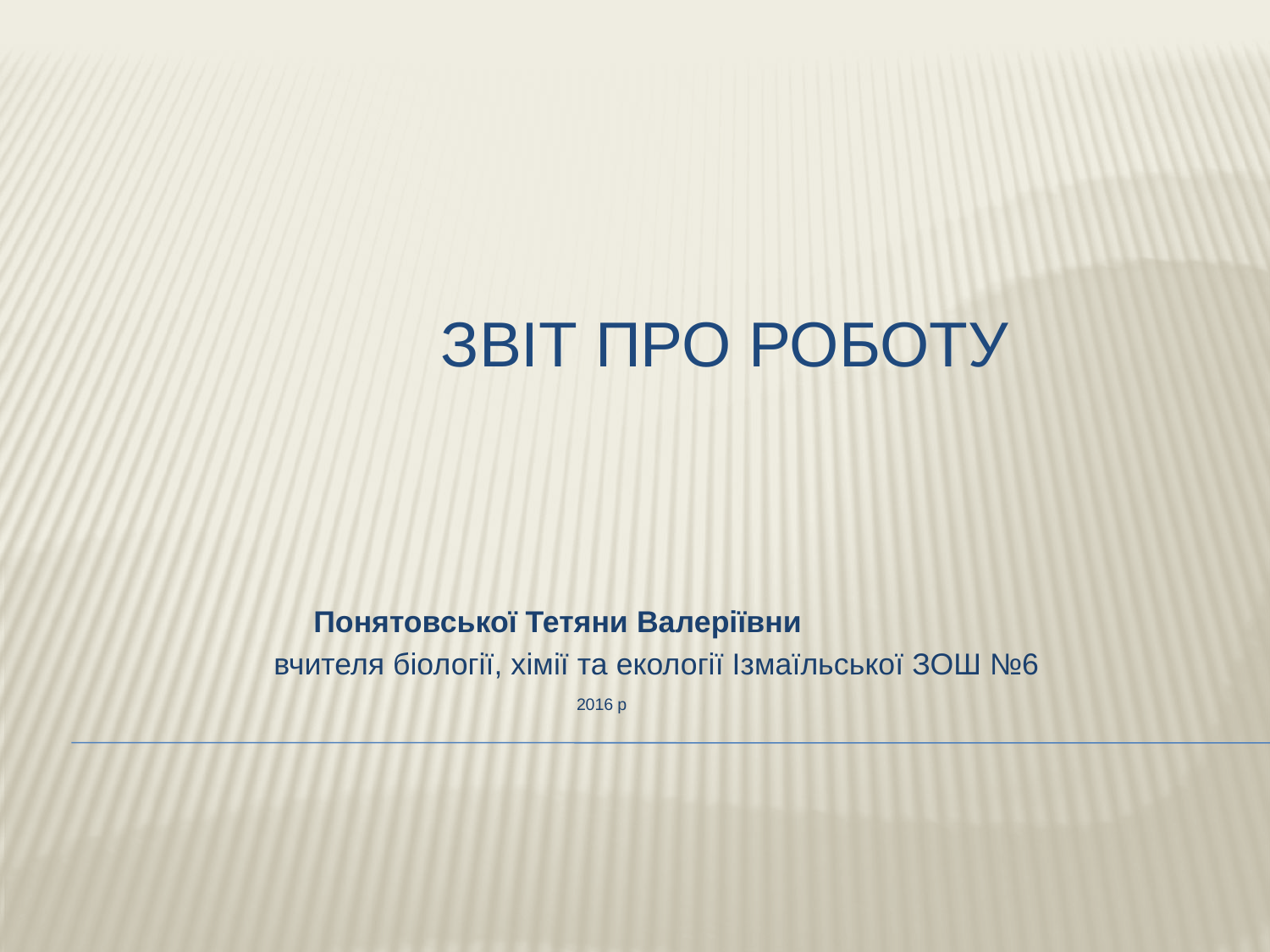

# Звіт про роботу
                                    Понятовської Тетяни Валеріївни
                         вчителя біології, хімії та екології Ізмаїльської ЗОШ №6
                                                                                                  2016 р